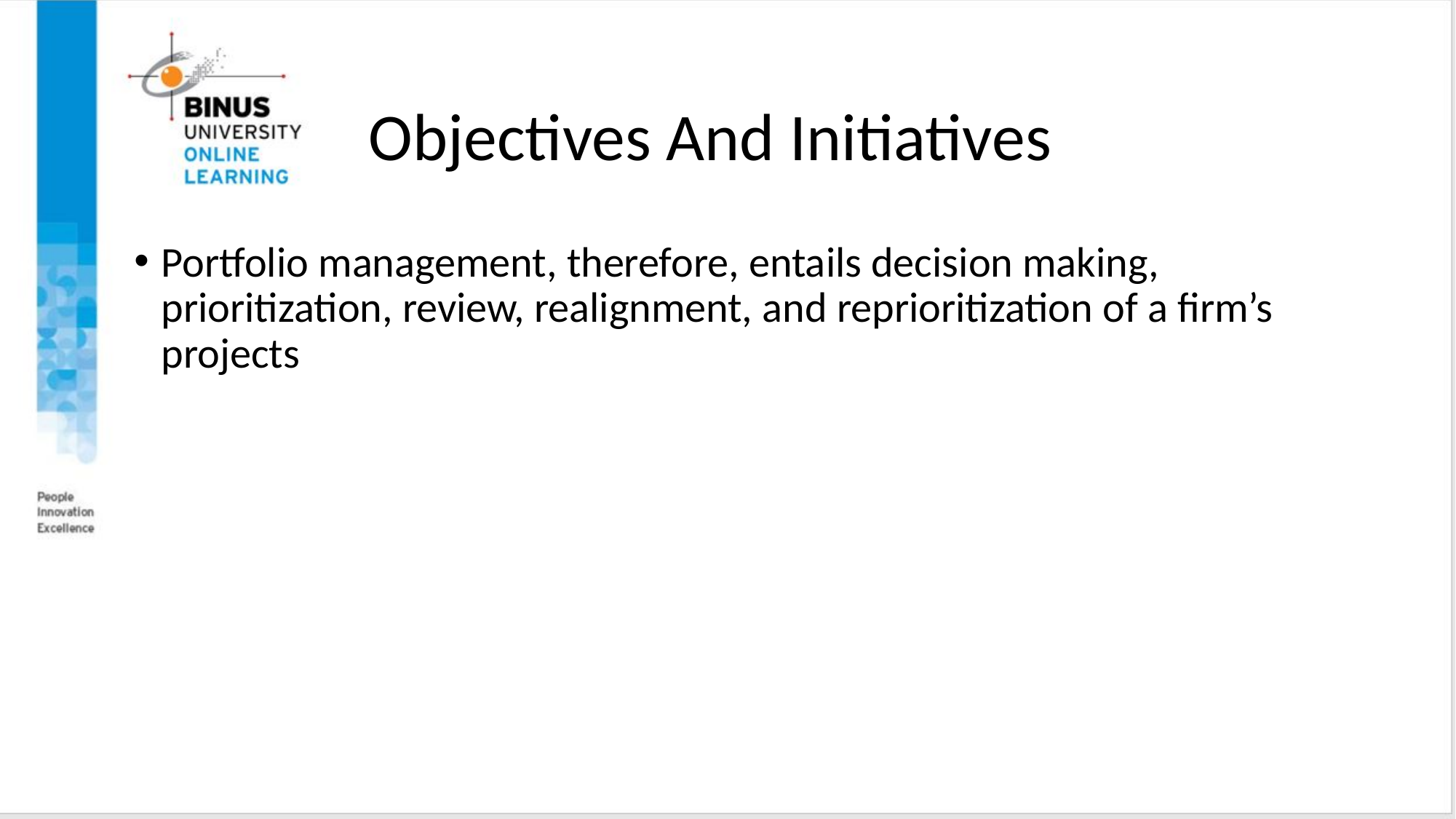

# Objectives And Initiatives
Portfolio management, therefore, entails decision making, prioritization, review, realignment, and reprioritization of a firm’s projects